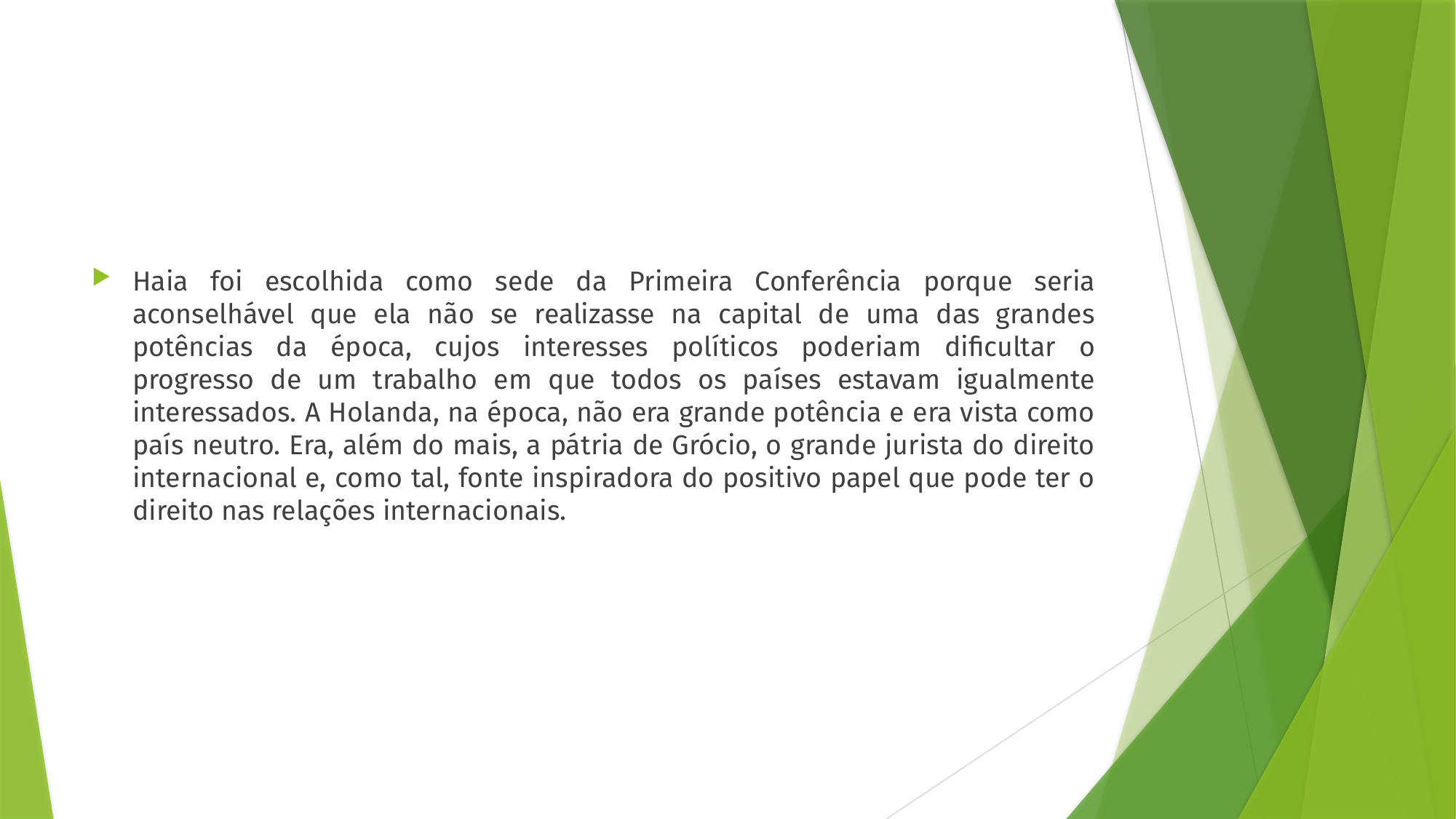

#
Haia foi escolhida como sede da Primeira Conferência porque seria aconselhável que ela não se realizasse na capital de uma das grandes potências da época, cujos interesses políticos poderiam dificultar o progresso de um trabalho em que todos os países estavam igualmente interessados. A Holanda, na época, não era grande potência e era vista como país neutro. Era, além do mais, a pátria de Grócio, o grande jurista do direito internacional e, como tal, fonte inspiradora do positivo papel que pode ter o direito nas relações internacionais.